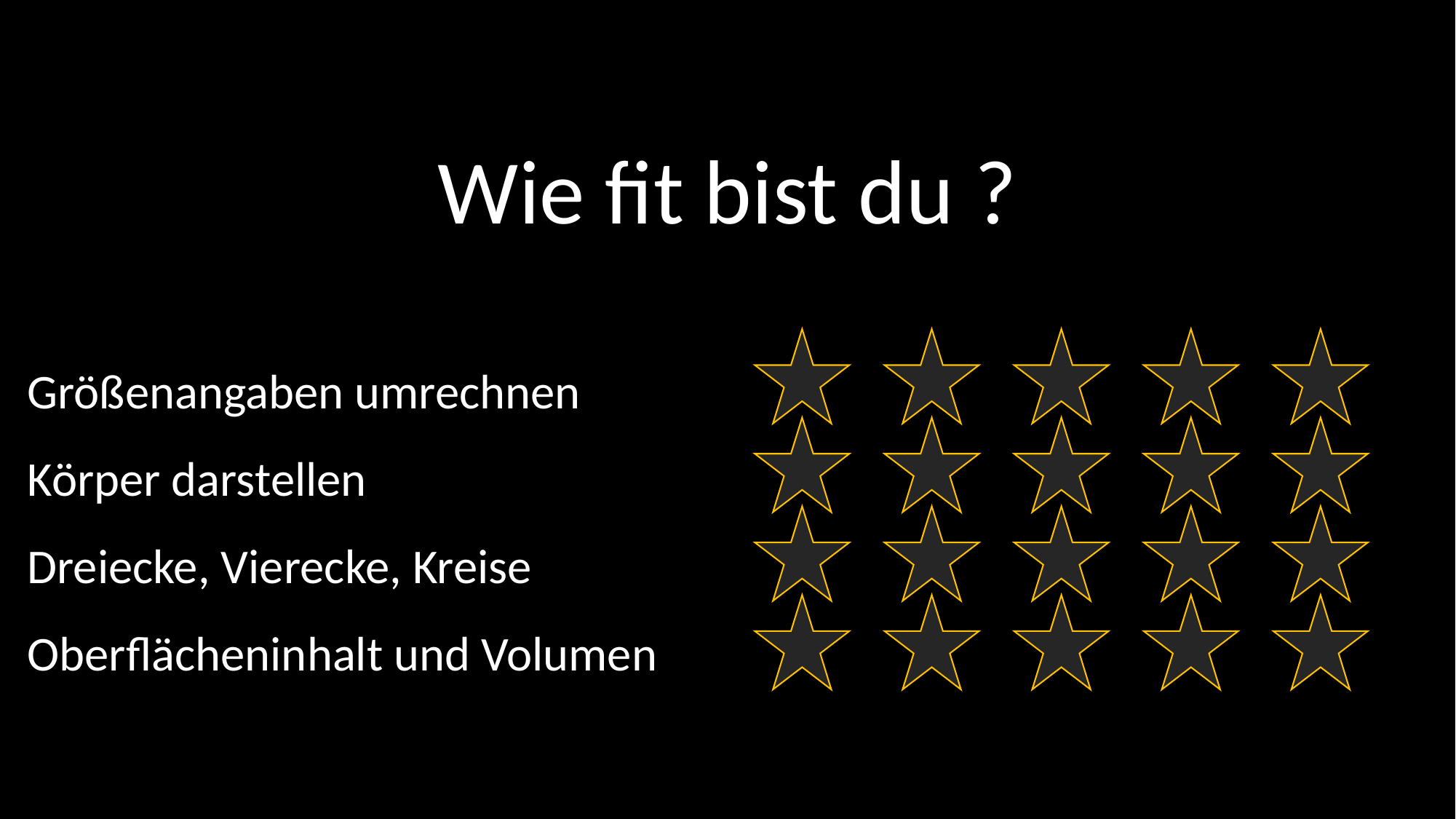

Wie fit bist du ?

Größenangaben umrechnen
Körper darstellen
Dreiecke, Vierecke, Kreise
Oberflächeninhalt und Volumen